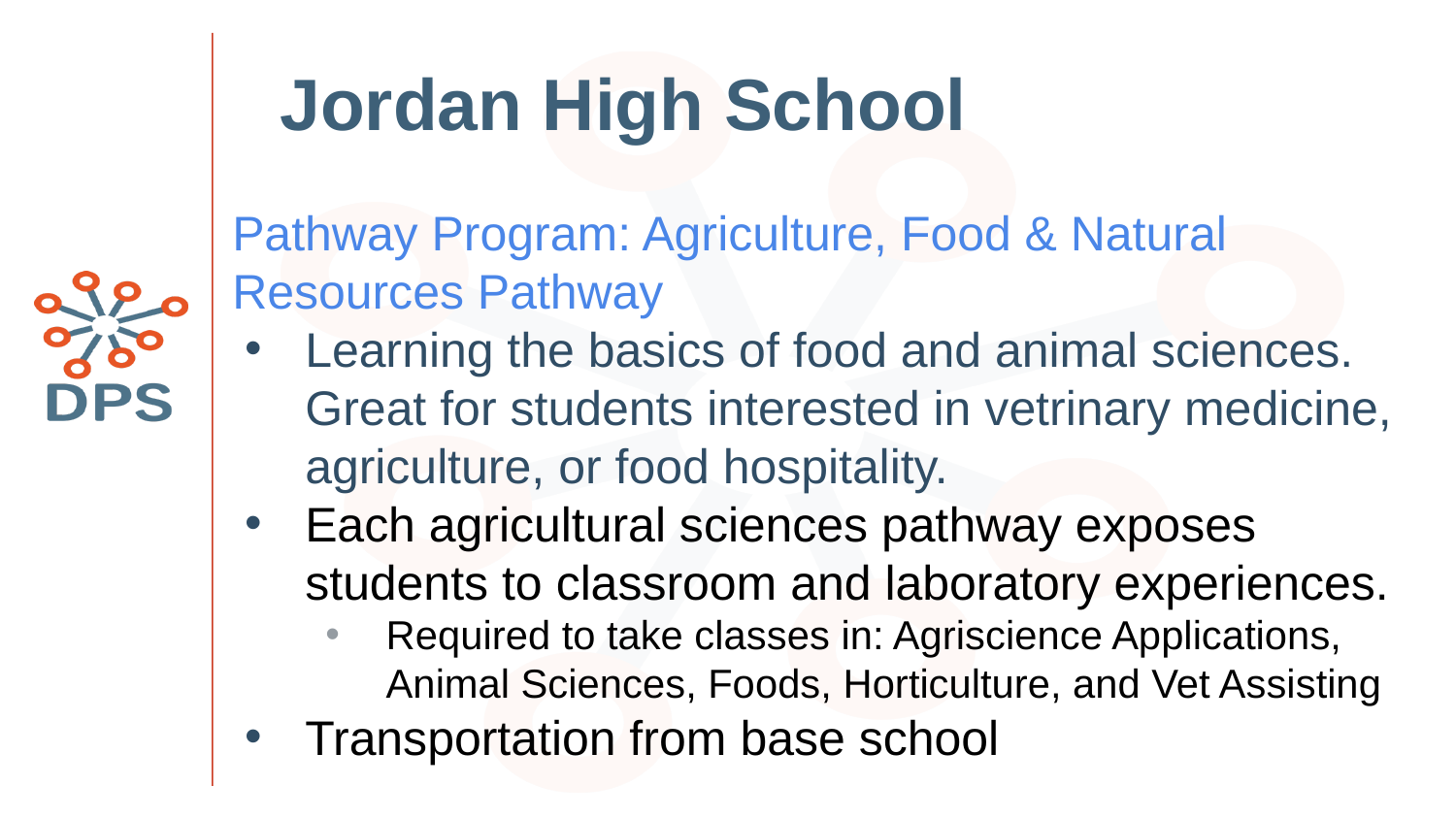

# Jordan High School
Pathway Program: Agriculture, Food & Natural Resources Pathway
Learning the basics of food and animal sciences. Great for students interested in vetrinary medicine, agriculture, or food hospitality.
Each agricultural sciences pathway exposes students to classroom and laboratory experiences.
Required to take classes in: Agriscience Applications, Animal Sciences, Foods, Horticulture, and Vet Assisting
Transportation from base school